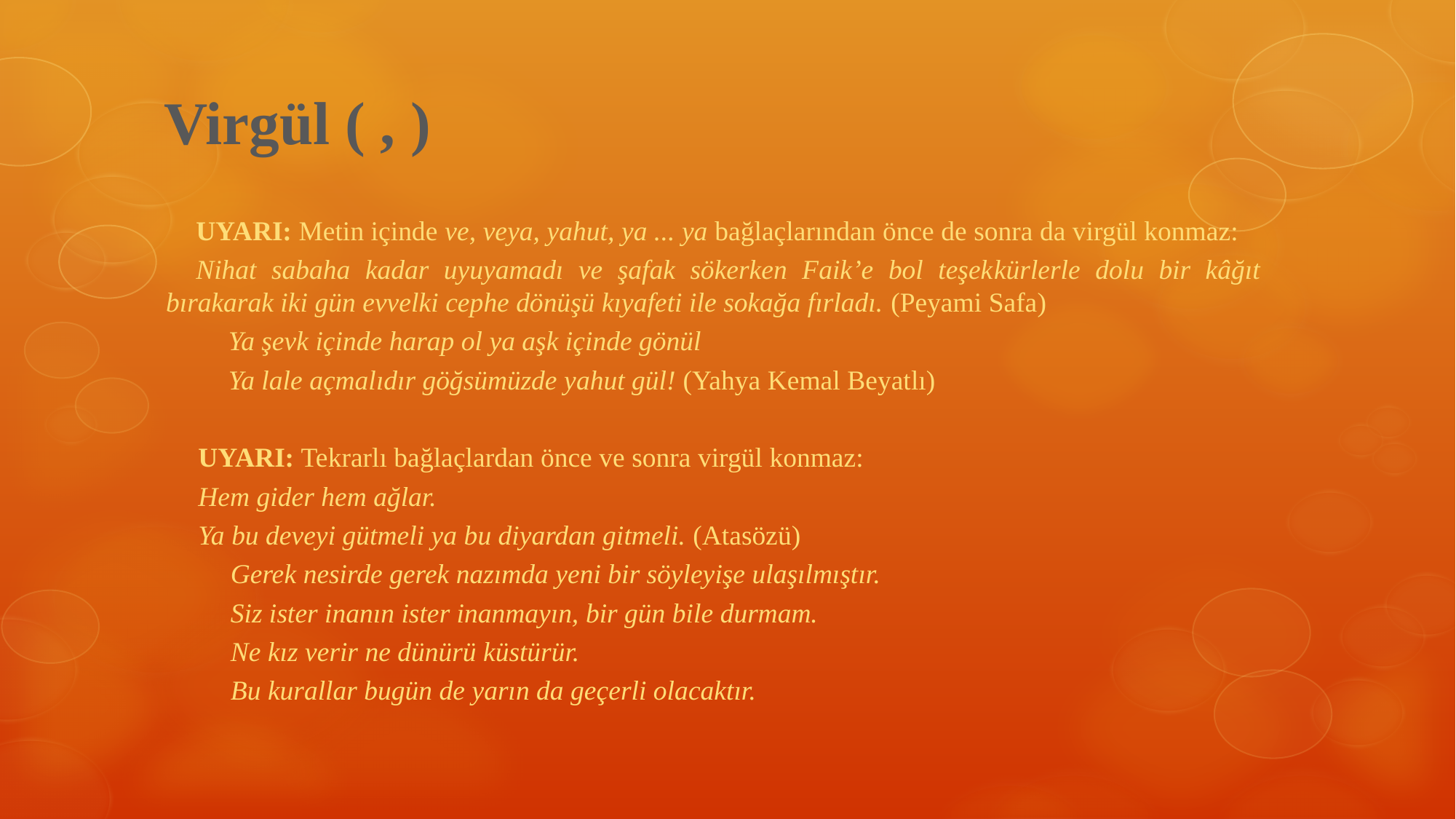

# Virgül ( , )
UYARI: Metin içinde ve, veya, yahut, ya ... ya bağlaçlarından önce de sonra da virgül konmaz:
Nihat sabaha kadar uyuyamadı ve şafak sökerken Faik’e bol teşek­kürlerle dolu bir kâğıt bırakarak iki gün evvelki cephe dönüşü kıyafeti ile sokağa fırladı. (Peyami Safa)
Ya şevk içinde harap ol ya aşk içinde gönül
Ya lale açmalıdır göğsümüzde yahut gül! (Yahya Kemal Beyatlı)

UYARI: Tekrarlı bağlaçlardan önce ve sonra virgül konmaz:
Hem gider hem ağlar.
Ya bu deveyi gütmeli ya bu diyardan gitmeli. (Atasözü)
Gerek nesirde gerek nazımda yeni bir söyleyişe ulaşılmıştır.
Siz ister inanın ister inanmayın, bir gün bile durmam.
Ne kız verir ne dünürü küstürür.
Bu kurallar bugün de yarın da geçerli olacaktır.